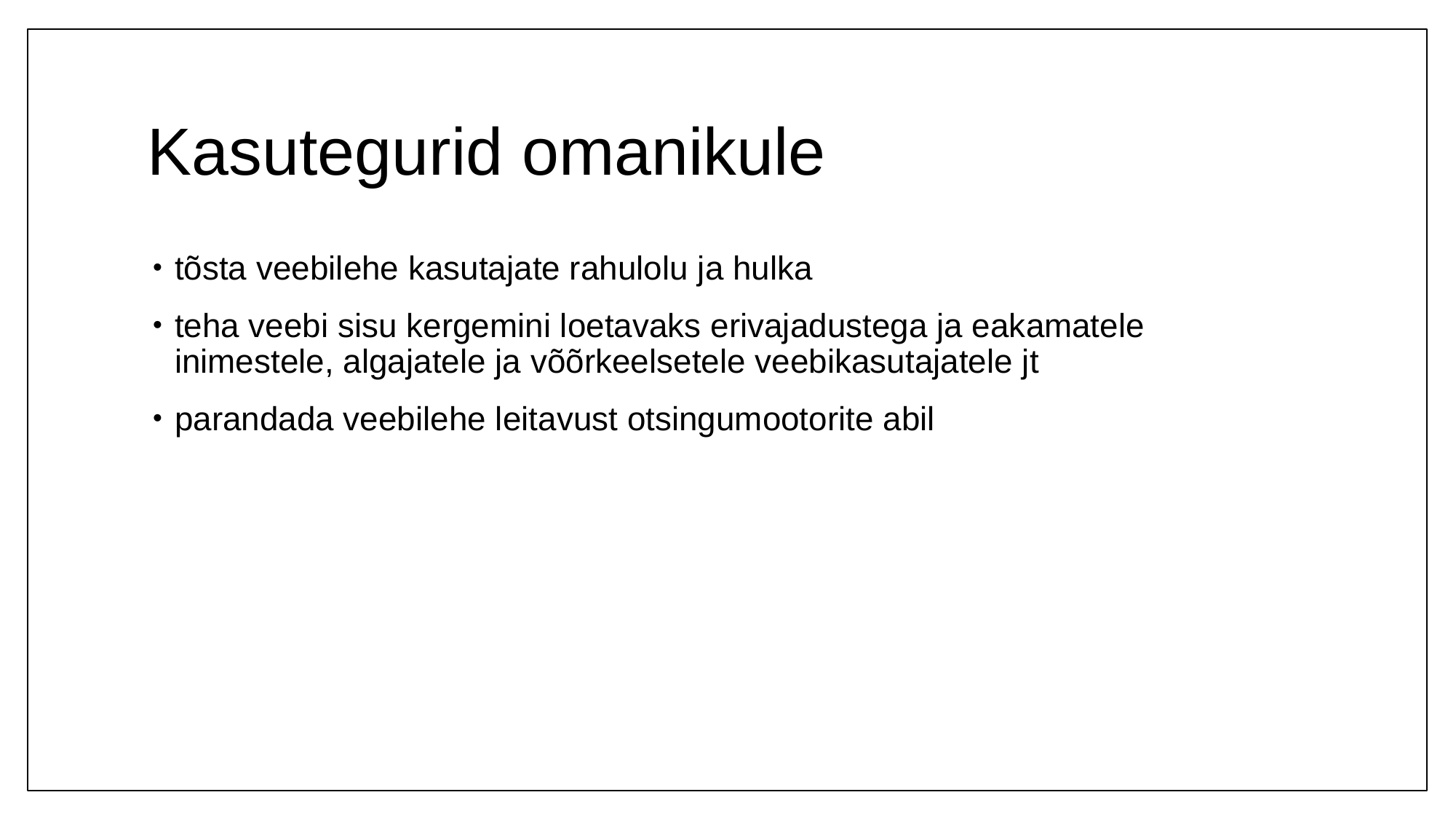

# Kasutegurid omanikule
tõsta veebilehe kasutajate rahulolu ja hulka
teha veebi sisu kergemini loetavaks erivajadustega ja eakamatele inimestele, algajatele ja võõrkeelsetele veebikasutajatele jt
parandada veebilehe leitavust otsingumootorite abil